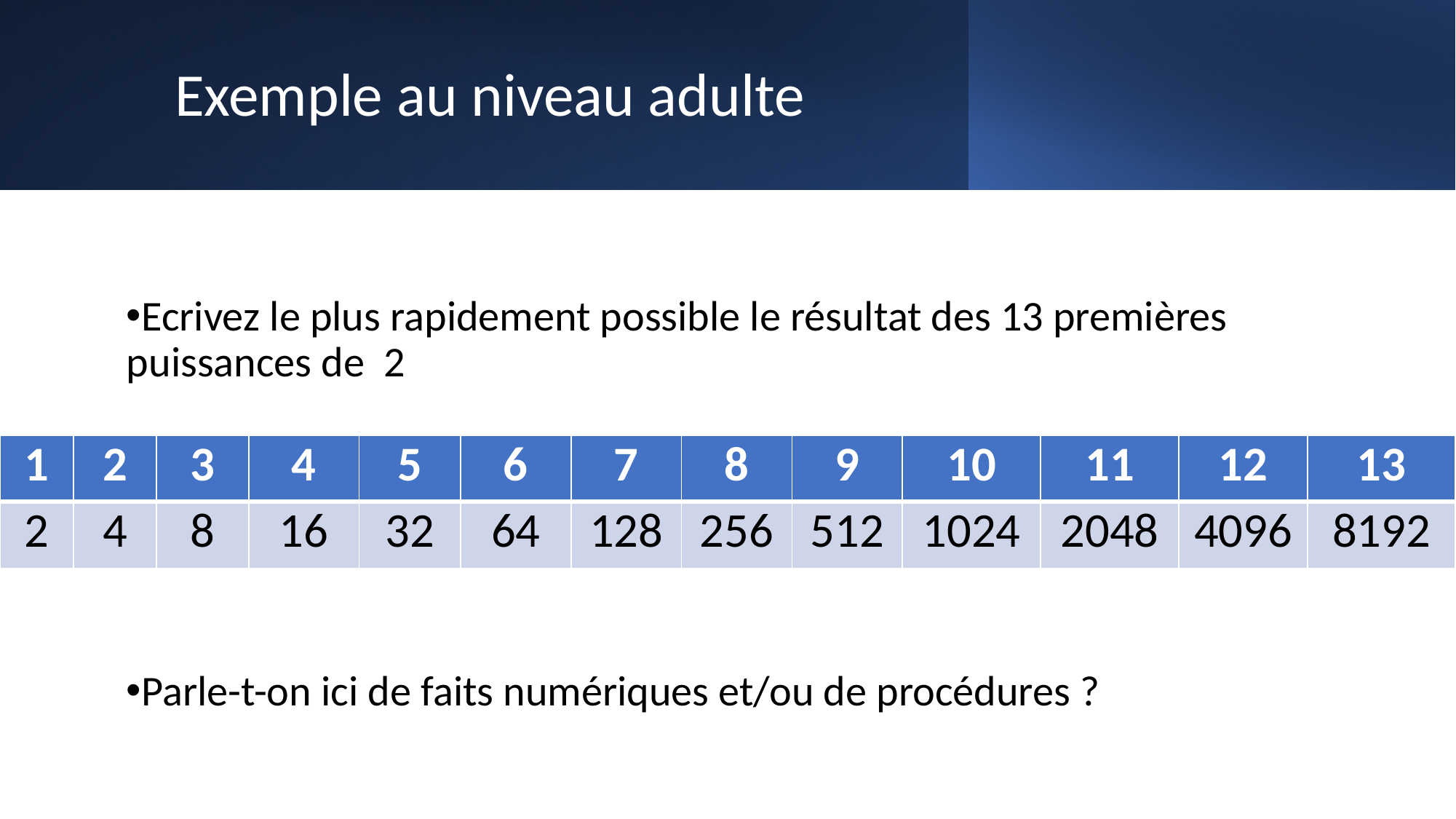

# Exemple au niveau adulte
Ecrivez le plus rapidement possible le résultat des 13 premières puissances de  2

Parle-t-on ici de faits numériques et/ou de procédures ?
| 1 | 2 | 3 | 4 | 5 | 6 | 7 | 8 | 9 | 10 | 11 | 12 | 13 |
| --- | --- | --- | --- | --- | --- | --- | --- | --- | --- | --- | --- | --- |
| 2 | 4 | 8 | 16 | 32 | 64 | 128 | 256 | 512 | 1024 | 2048 | 4096 | 8192 |
| 1 | 2 | 3 | 4 | 5 | 6 | 7 | 8 | 9 | 10 | 11 | 12 | 13 |
| --- | --- | --- | --- | --- | --- | --- | --- | --- | --- | --- | --- | --- |
| 2 | 4 | 8 | 16 | 32 |  |  |  |  |  |  |  |  |